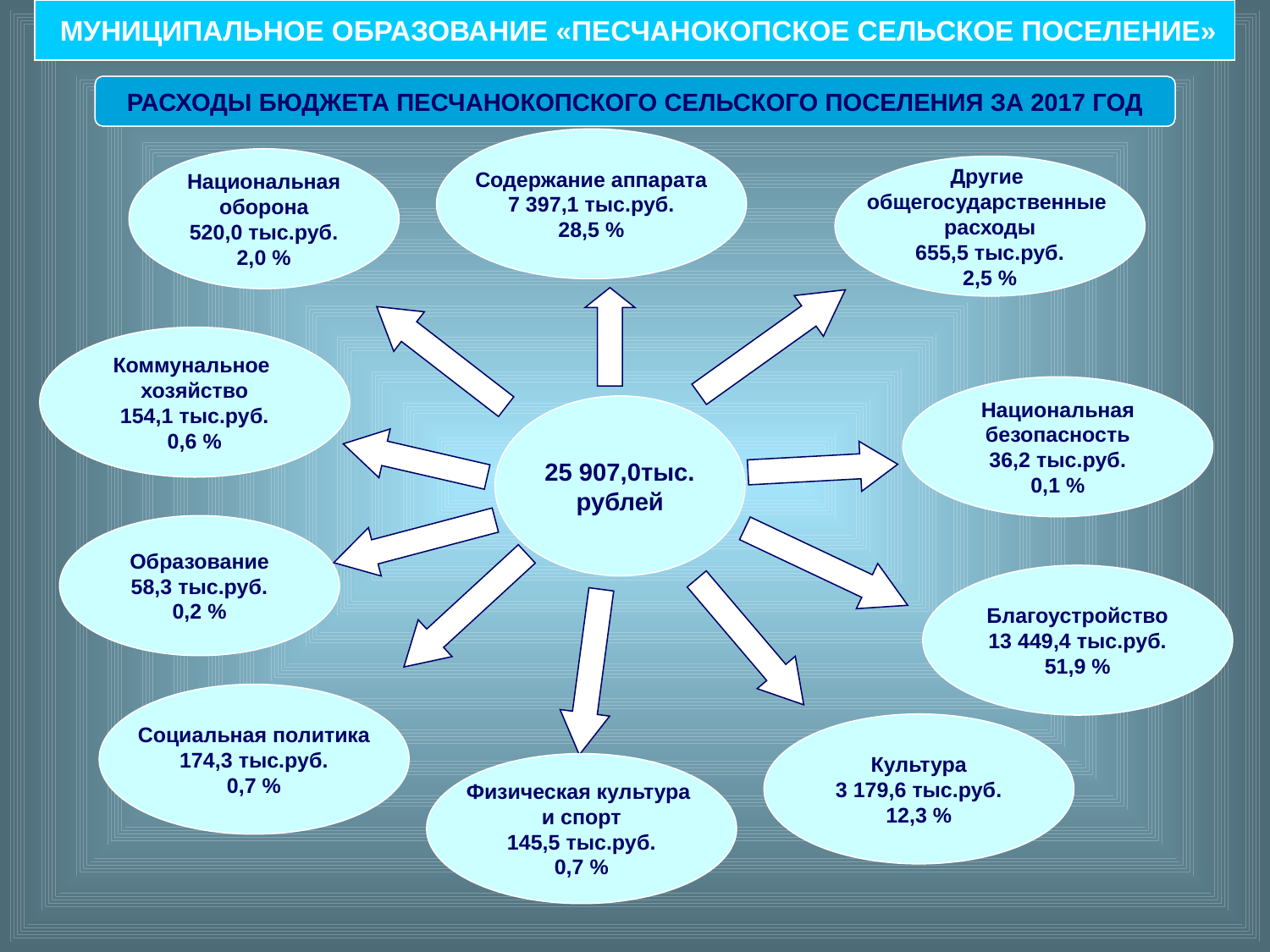

МУНИЦИПАЛЬНОЕ ОБРАЗОВАНИЕ «ПЕСЧАНОКОПСКОЕ СЕЛЬСКОЕ ПОСЕЛЕНИЕ»
РАСХОДЫ БЮДЖЕТА ПЕСЧАНОКОПСКОГО СЕЛЬСКОГО ПОСЕЛЕНИЯ ЗА 2017 ГОД
Содержание аппарата
7 397,1 тыс.руб.
28,5 %
Национальная
оборона
520,0 тыс.руб.
2,0 %
Другие
общегосударственные
расходы
655,5 тыс.руб.
2,5 %

Коммунальное
хозяйство
154,1 тыс.руб.
0,6 %
Национальная
безопасность
36,2 тыс.руб.
0,1 %

25 907,0тыс.
рублей

Образование
58,3 тыс.руб.
0,2 %

Благоустройство
13 449,4 тыс.руб.
51,9 %

Социальная политика
174,3 тыс.руб.
0,7 %
Культура
3 179,6 тыс.руб.
12,3 %
Физическая культура
и спорт
145,5 тыс.руб.
0,7 %